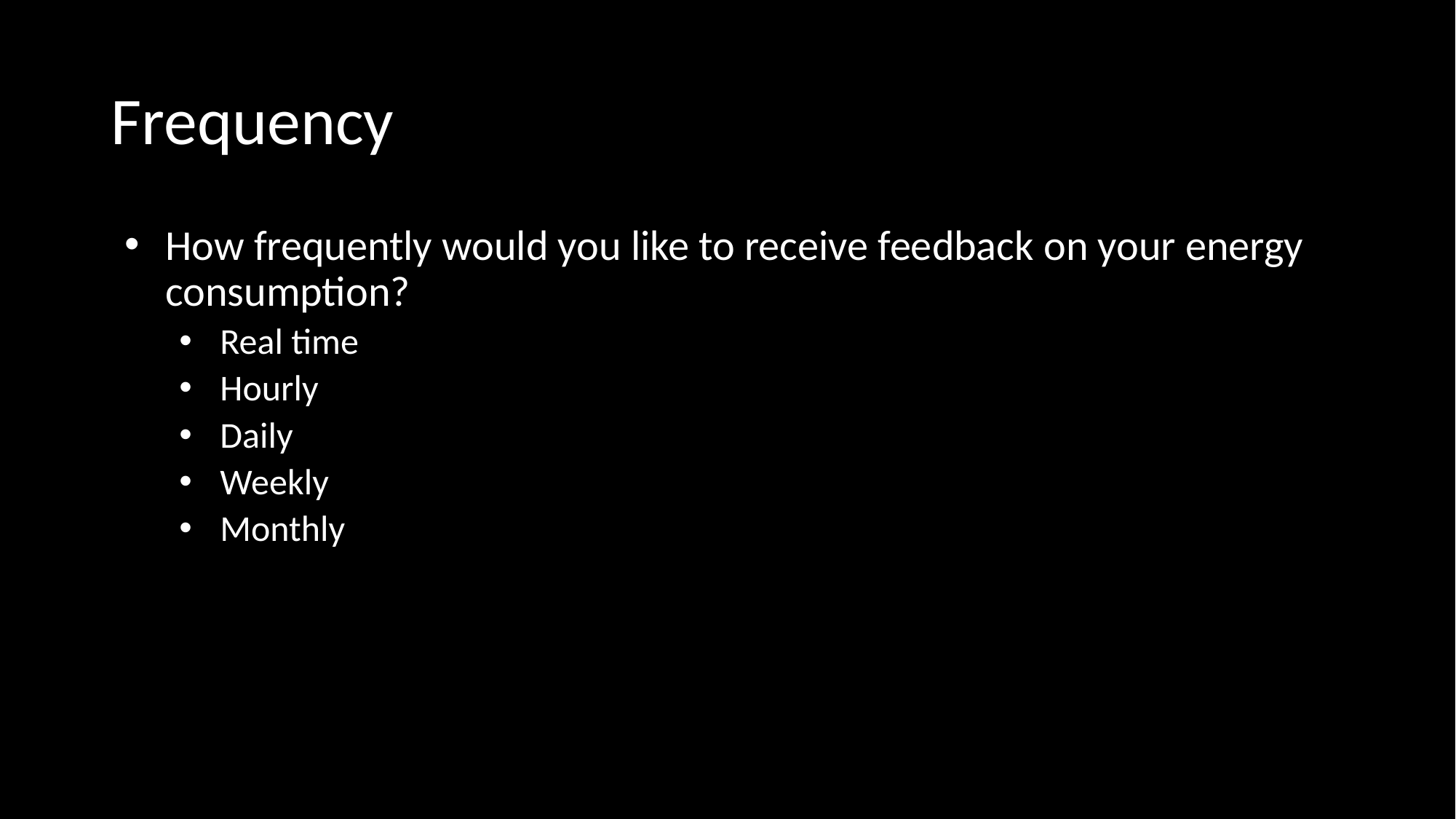

# Frequency
How frequently would you like to receive feedback on your energy consumption?
Real time
Hourly
Daily
Weekly
Monthly